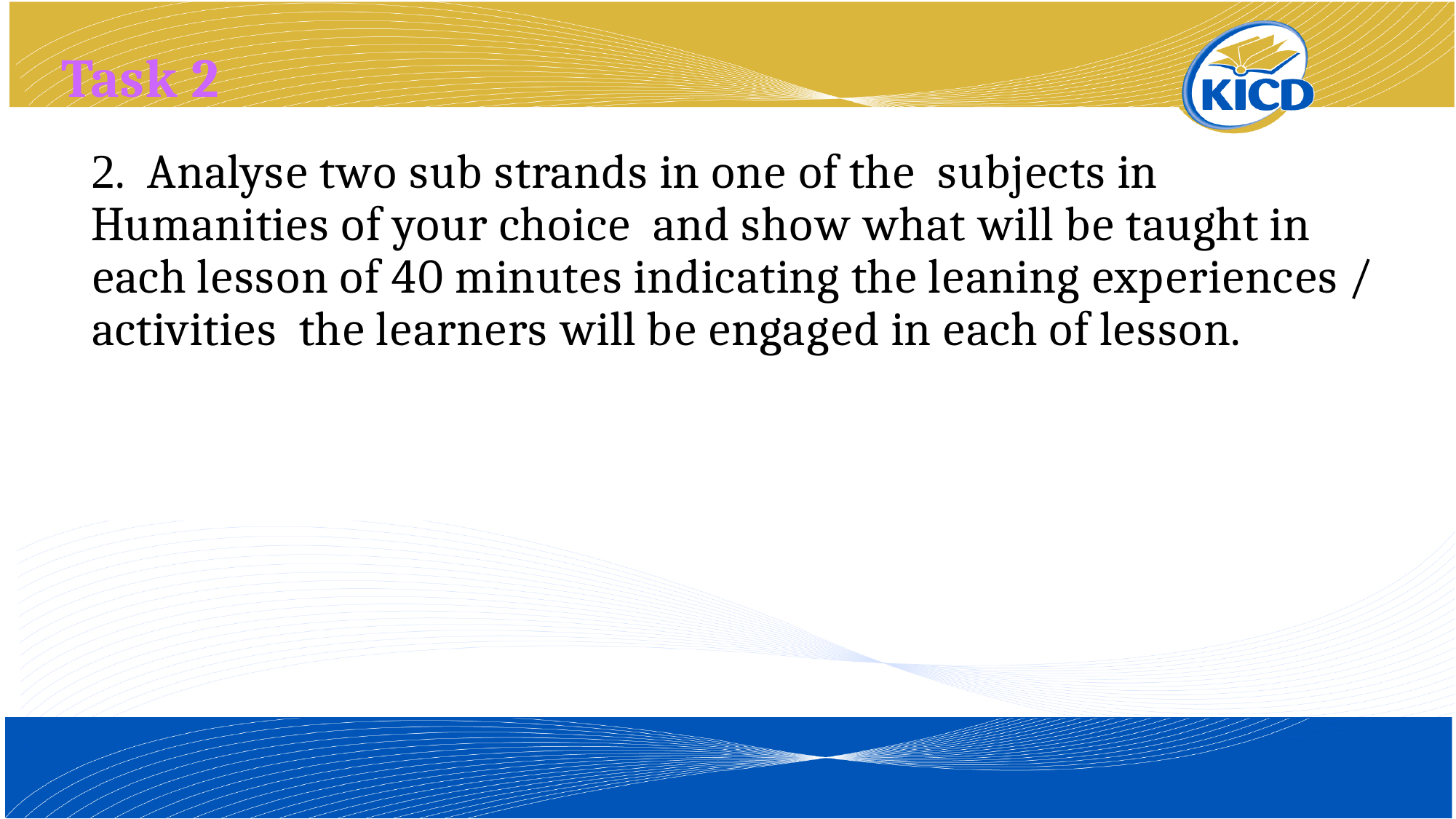

# Task 2
2.  Analyse two sub strands in one of the  subjects in Humanities of your choice  and show what will be taught in each lesson of 40 minutes indicating the leaning experiences / activities  the learners will be engaged in each of lesson.